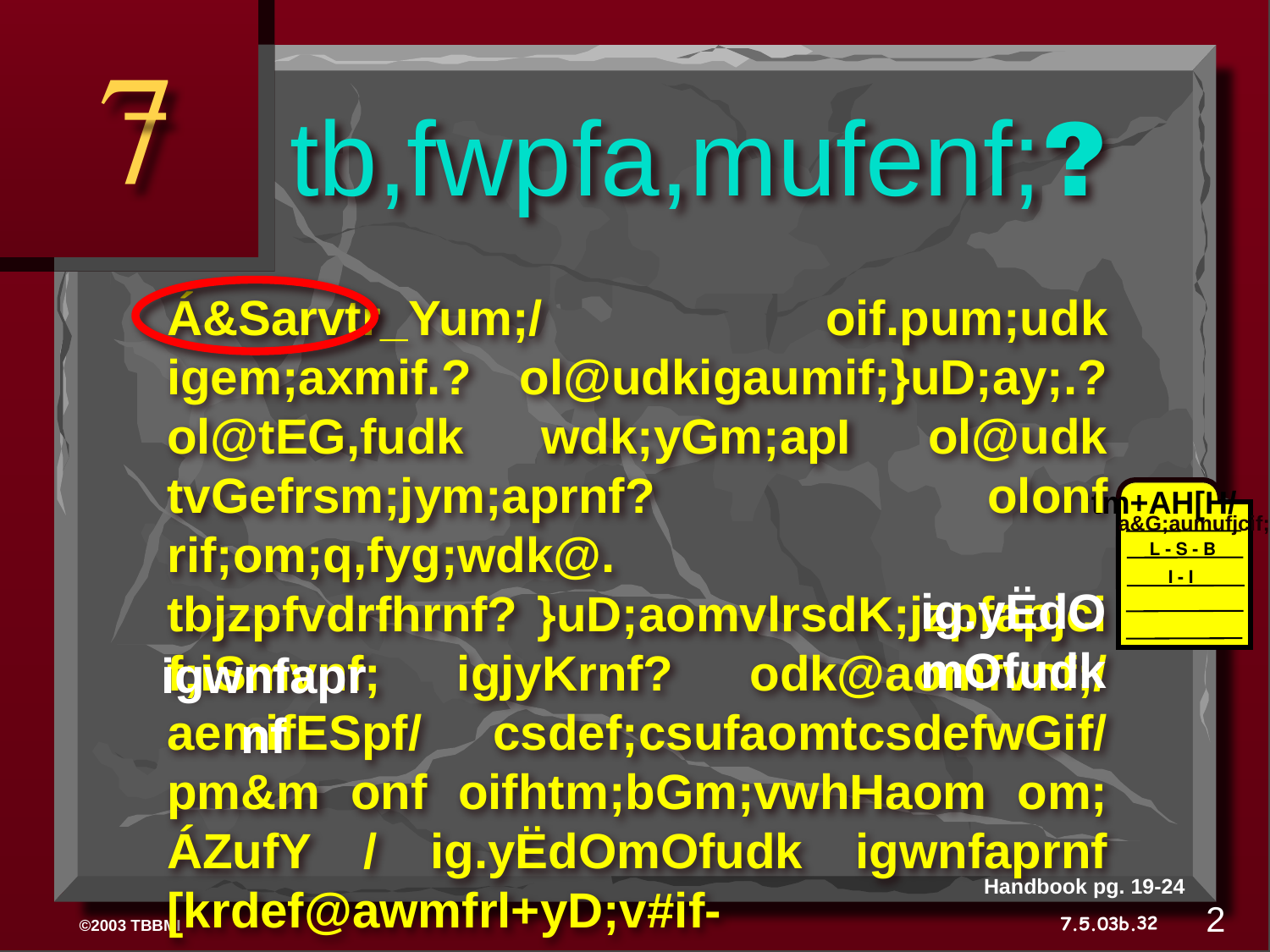

7

tb,fwpfa,mufenf;?

Á&Sarvtr_Yum;/ oif.pum;udk igem;axmif.? ol@udkigaumif;}uD;ay;.? ol@tEG,fudk wdk;yGm;apI ol@udk tvGefrsm;jym;aprnf? olonf rif;om;q,fyg;wdk@. tbjzpfvdrfhrnf? }uD;aomvlrsdK;jzpfapjcif;iSmvnf; igjyKrnf? odk@aomfvnf;/ aemifESpf/ csdef;csufaomtcsdefwGif/ pm&m onf oifhtm;bGm;vwhHaom om; ÁZufY / ig.yËdOmOfudk igwnfaprnf [krdef@awmfrl+yD;v#if-
			urBm 17;20-21 (NKJV)
tm+AH[H/

a&G;aumufjcif;

L - S - B

I - I

ig.yËdOmOfudk

igwnfaprnf
Handbook pg. 19-24
2
32